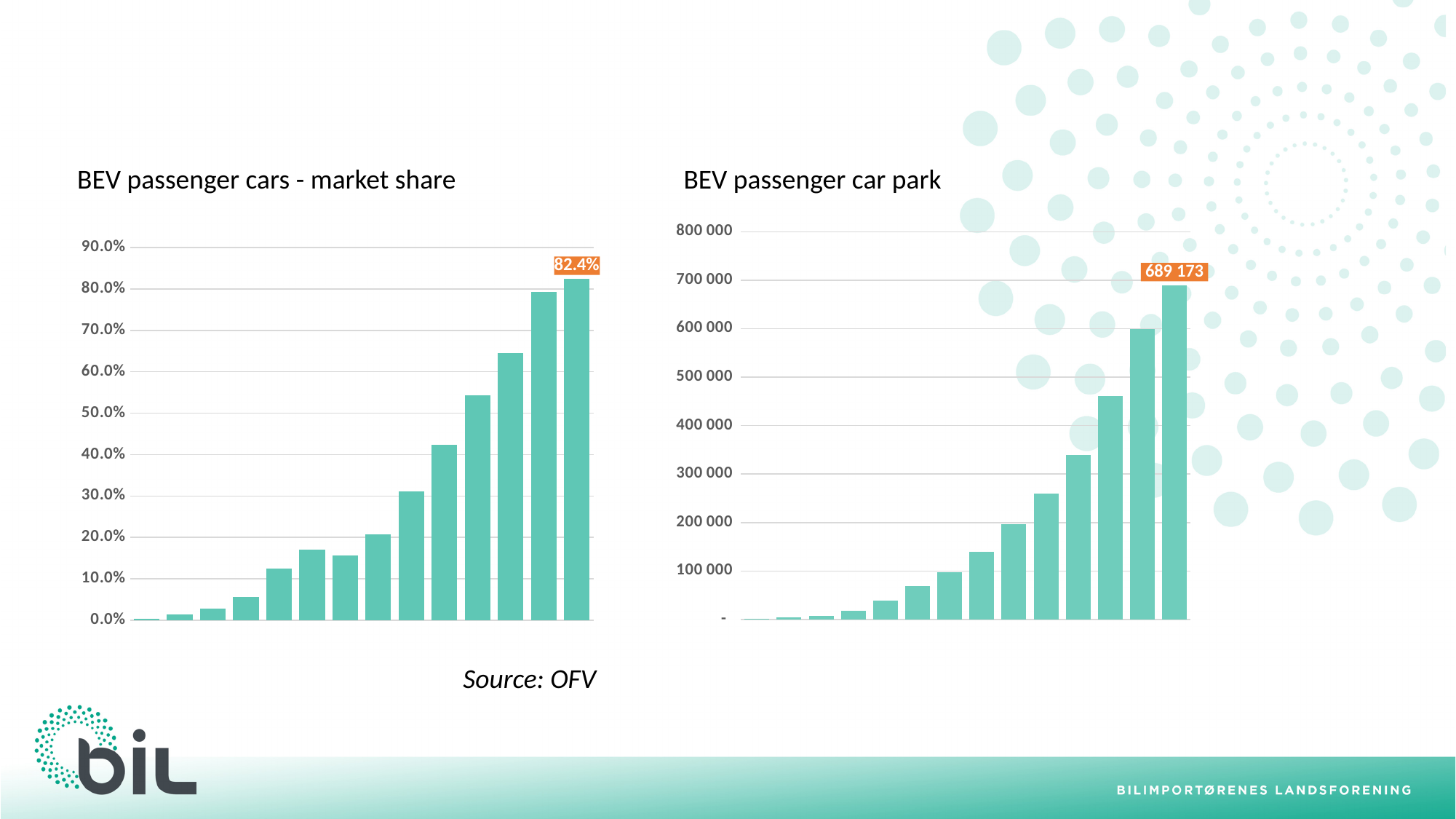

BEV passenger cars - market share
BEV passenger car park

### Chart

| Category | Andel av nybilsalget per år |
|---|---|
| 2010 | 0.00277262153716018 |
| 2011 | 0.0144468546637744 |
| 2012 | 0.0285716358150061 |
| 2013 | 0.0554816457255482 |
| 2014 | 0.125451808273728 |
| 2015 | 0.171118414500548 |
| 2016 | 0.156660412757974 |
| 2017 | 0.208182540383088 |
| 2018 | 0.311611646809029 |
| 2019 | 0.4236042819814 |
| 2020 | 0.543026874115983 |
| 2021 | 0.645139144988795 |
| 2022 | 0.793094150852475 |
| 2023 | 0.823832441927328 |

### Chart

| Category | Antall i bestanden |
|---|---|
| 2010 | 2069.0 |
| 2011 | 3958.0 |
| 2012 | 8026.0 |
| 2013 | 17765.0 |
| 2014 | 38621.0 |
| 2015 | 69062.0 |
| 2016 | 98110.0 |
| 2017 | 139078.0 |
| 2018 | 196267.0 |
| 2019 | 259789.0 |
| 2020 | 339831.0 |
| 2021 | 460476.0 |
| 2022 | 598609.0 |
| 2023 | 689173.0 |
Source: OFV